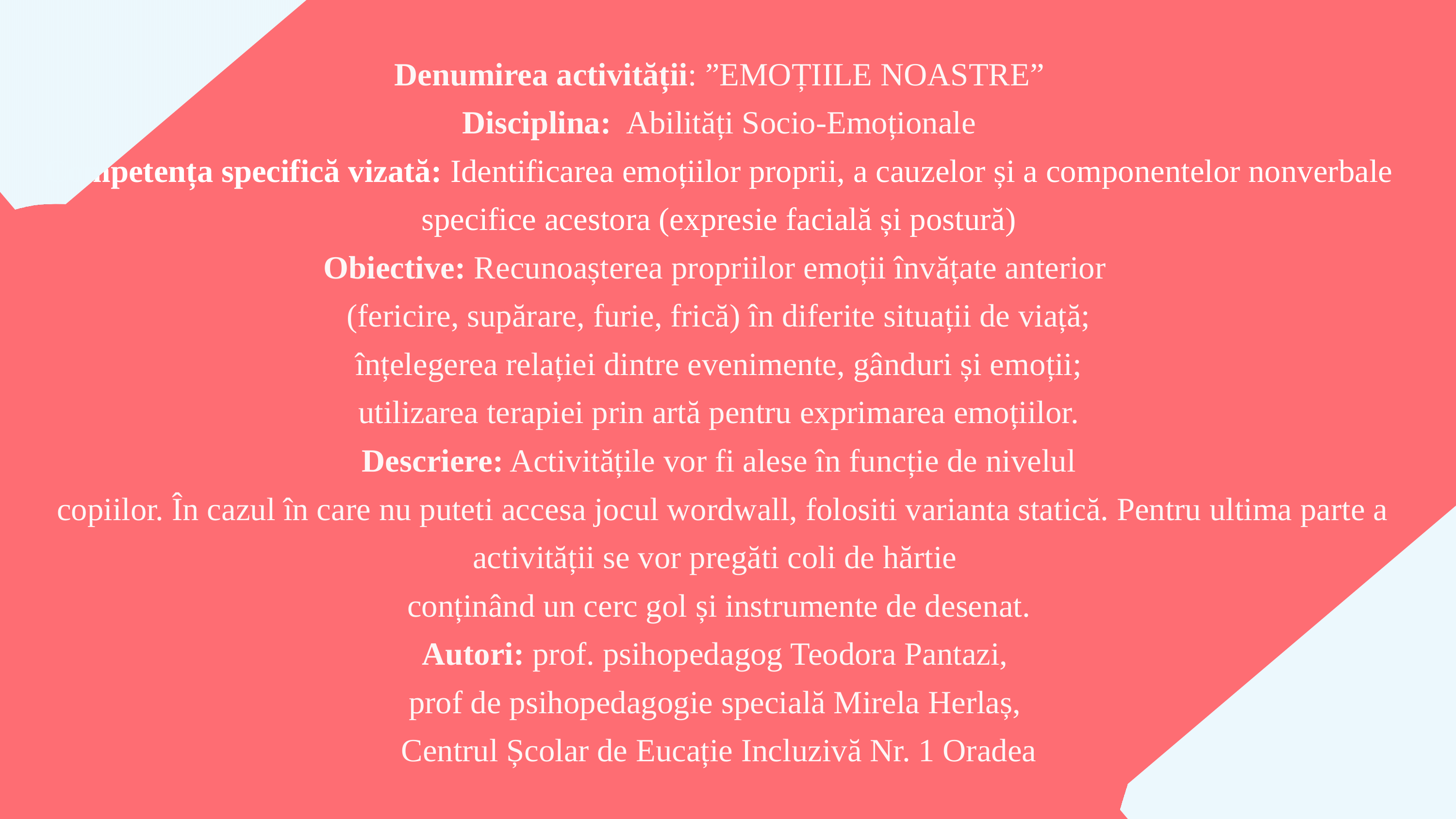

Denumirea activității: ”EMOȚIILE NOASTRE”
Disciplina:  Abilități Socio-Emoționale
Competența specifică vizată: Identificarea emoțiilor proprii, a cauzelor și a componentelor nonverbale specifice acestora (expresie facială și postură)
Obiective: Recunoașterea propriilor emoții învățate anterior
(fericire, supărare, furie, frică) în diferite situații de viață;
 înțelegerea relației dintre evenimente, gânduri și emoții;
utilizarea terapiei prin artă pentru exprimarea emoțiilor.
Descriere: Activitățile vor fi alese în funcție de nivelul
 copiilor. În cazul în care nu puteti accesa jocul wordwall, folositi varianta statică. Pentru ultima parte a activității se vor pregăti coli de hărtie
conținând un cerc gol și instrumente de desenat.
Autori: prof. psihopedagog Teodora Pantazi,
prof de psihopedagogie specială Mirela Herlaș,
Centrul Școlar de Eucație Incluzivă Nr. 1 Oradea